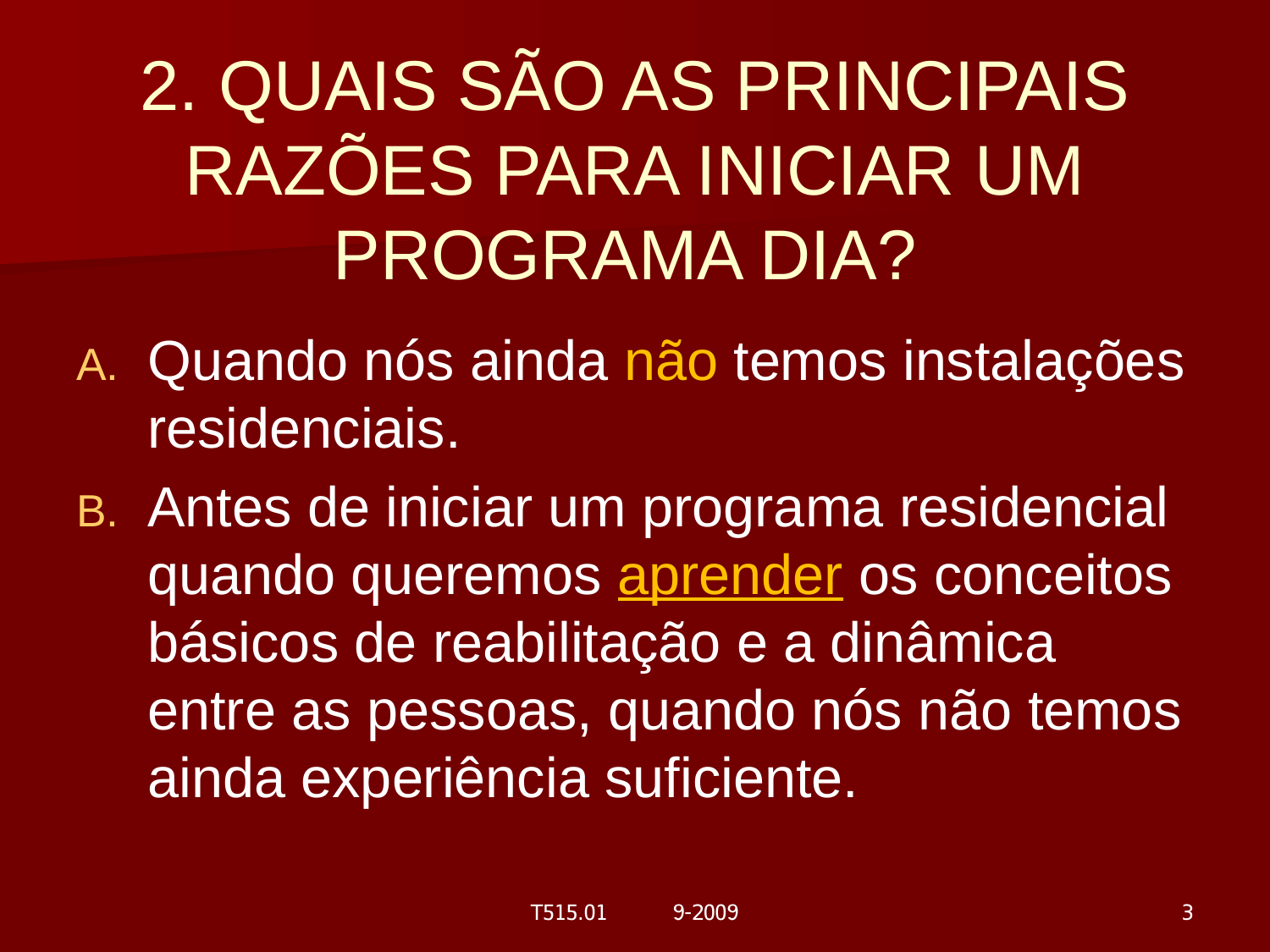

# 2. QUAIS SÃO AS PRINCIPAIS RAZÕES PARA INICIAR UM PROGRAMA DIA?
Quando nós ainda não temos instalações residenciais.
Antes de iniciar um programa residencial quando queremos aprender os conceitos básicos de reabilitação e a dinâmica entre as pessoas, quando nós não temos ainda experiência suficiente.
T515.01          9-2009
3